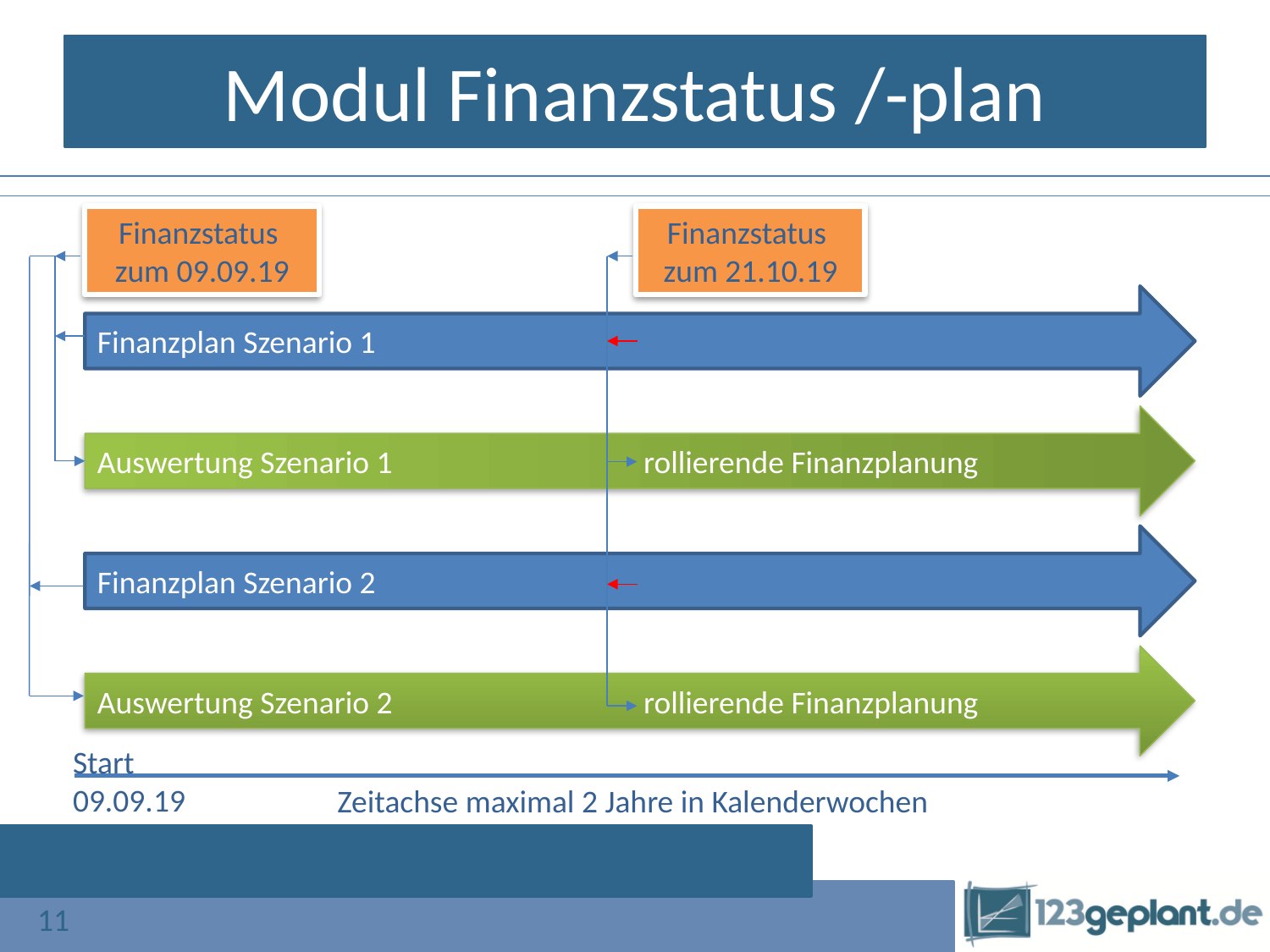

# Modul Finanzstatus /-plan

Finanzstatus
zum 09.09.19
Finanzstatus
zum 21.10.19

Finanzplan Szenario 1
Auswertung Szenario 1                                   rollierende Finanzplanung
Finanzplan Szenario 2
Auswertung Szenario 2                                   rollierende Finanzplanung
Start 09.09.19
Zeitachse maximal 2 Jahre in Kalenderwochen

11